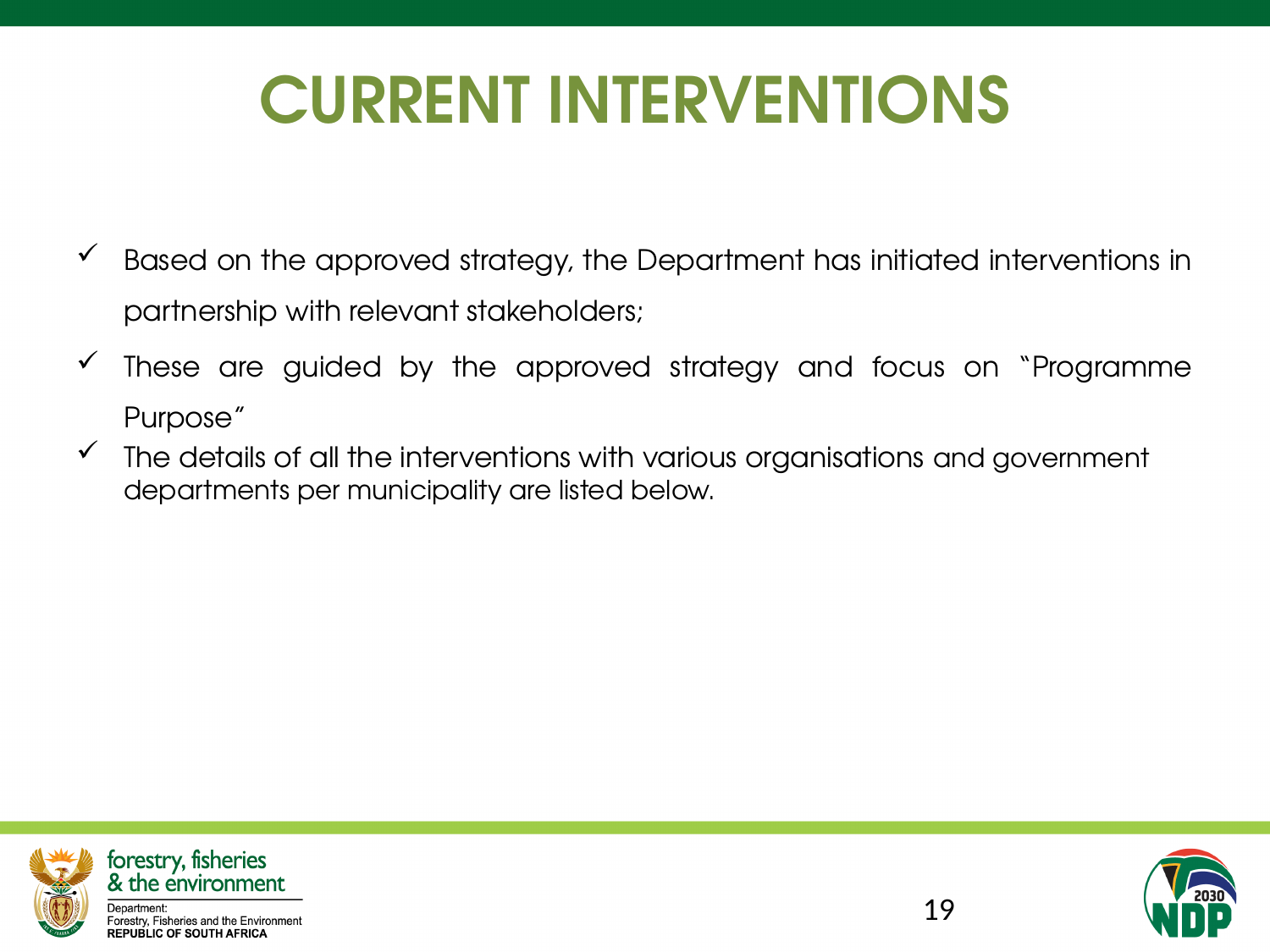

# CURRENT INTERVENTIONS
Based on the approved strategy, the Department has initiated interventions in partnership with relevant stakeholders;
These are guided by the approved strategy and focus on “Programme Purpose”
The details of all the interventions with various organisations and government departments per municipality are listed below.
19